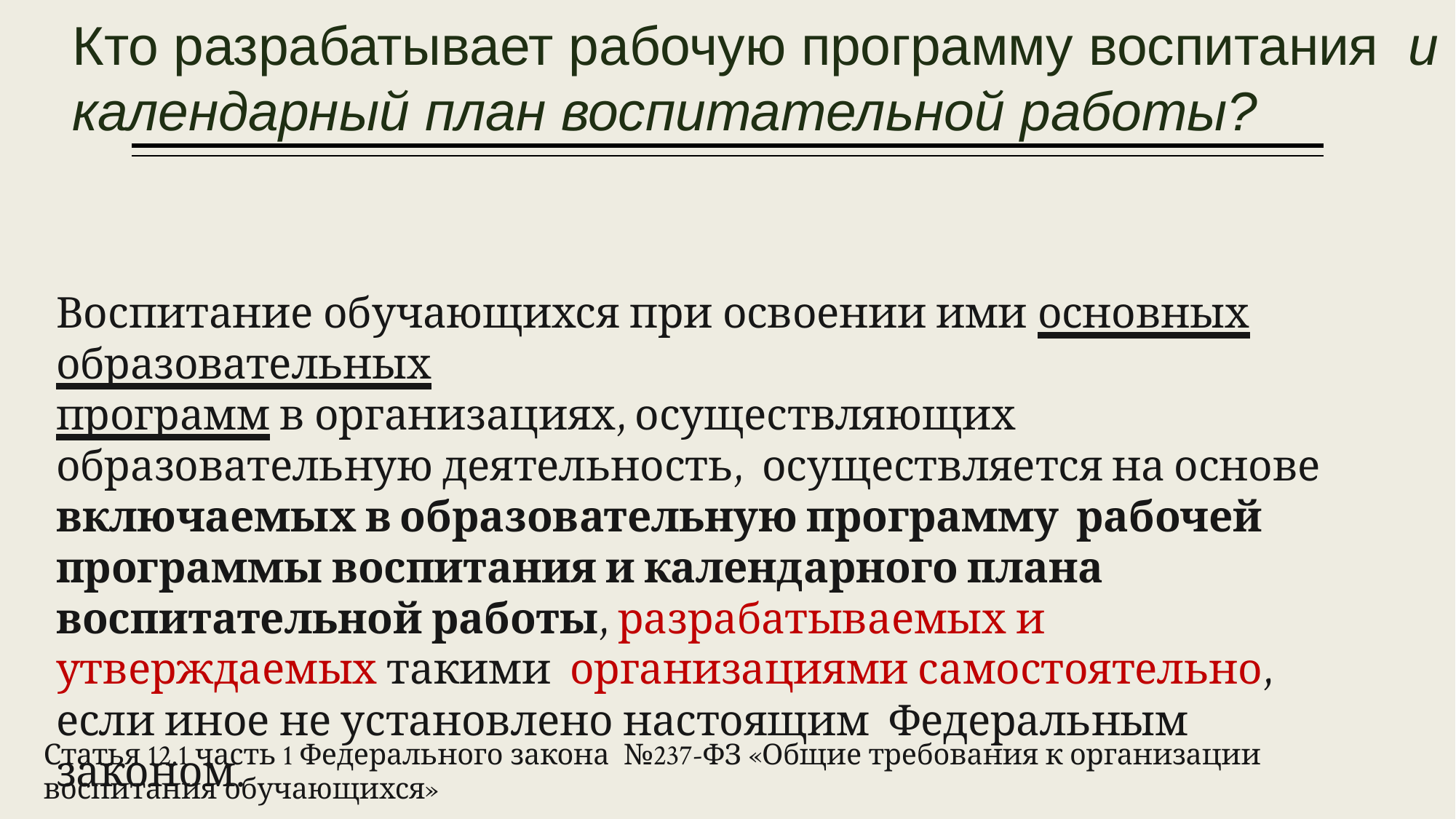

# Кто разрабатывает рабочую программу воспитания  и календарный план воспитательной работы?
Воспитание обучающихся при освоении ими основных образовательных
программ в организациях, осуществляющих образовательную деятельность,  осуществляется на основе включаемых в образовательную программу  рабочей программы воспитания и календарного плана
воспитательной работы, разрабатываемых и утверждаемых такими  организациями самостоятельно, если иное не установлено настоящим  Федеральным законом.
Статья 12.1 часть 1 Федерального закона №237-ФЗ «Общие требования к организации воспитания обучающихся»